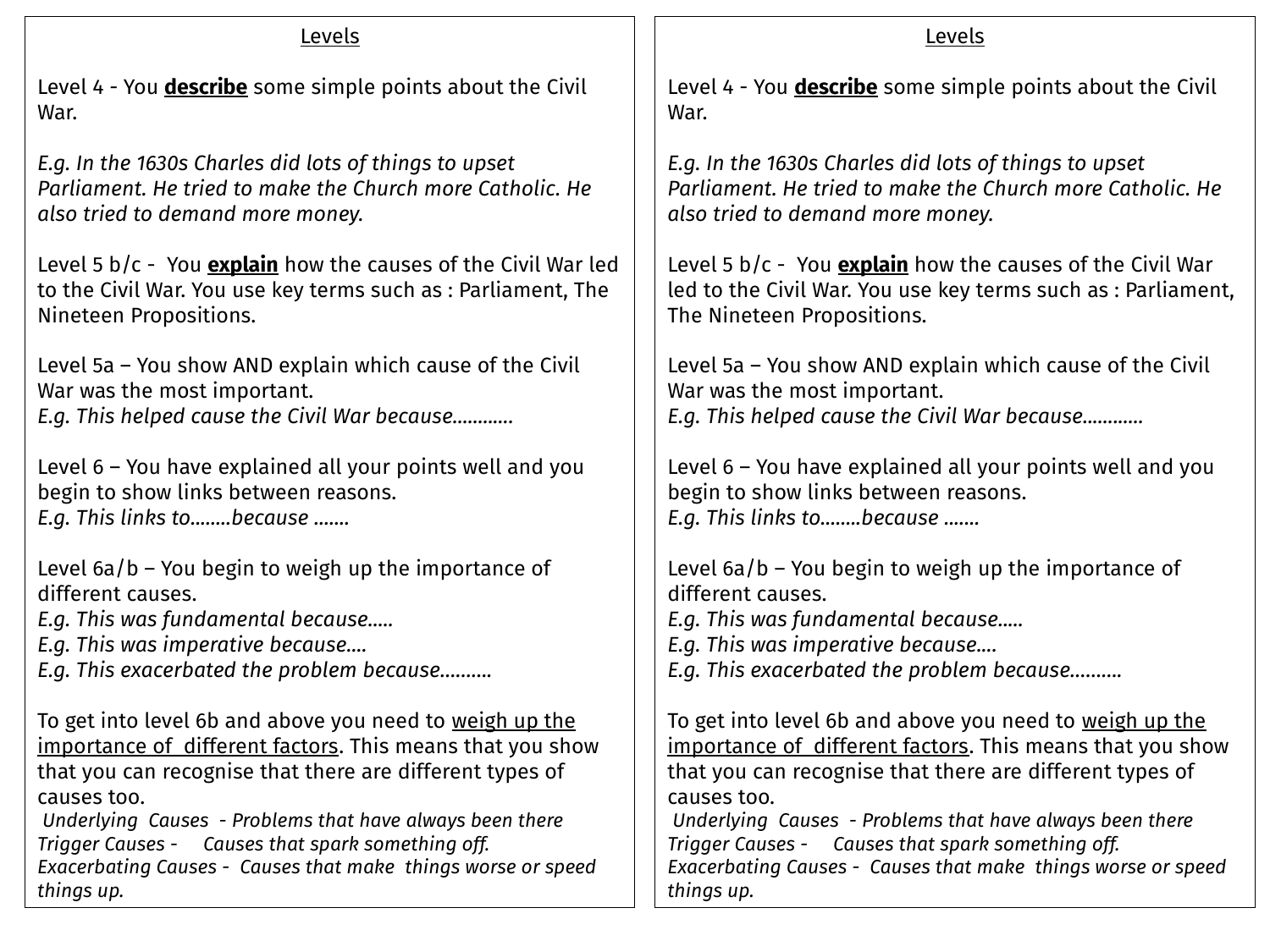

Levels

Level 4 - You describe some simple points about the Civil War.

E.g. In the 1630s Charles did lots of things to upset Parliament. He tried to make the Church more Catholic. He also tried to demand more money.

Level 5 b/c -  You explain how the causes of the Civil War led to the Civil War. You use key terms such as : Parliament, The Nineteen Propositions.

Level 5a – You show AND explain which cause of the Civil War was the most important.
E.g. This helped cause the Civil War because............

Level 6 – You have explained all your points well and you begin to show links between reasons.
E.g. This links to........because .......

Level 6a/b – You begin to weigh up the importance of different causes.
E.g. This was fundamental because.....
E.g. This was imperative because....
E.g. This exacerbated the problem because……….

To get into level 6b and above you need to weigh up the importance of  different factors. This means that you show that you can recognise that there are different types of causes too.
 Underlying  Causes  - Problems that have always been there
Trigger Causes -     Causes that spark something off.
Exacerbating Causes -  Causes that make  things worse or speed things up.
Levels

Level 4 - You describe some simple points about the Civil War.

E.g. In the 1630s Charles did lots of things to upset Parliament. He tried to make the Church more Catholic. He also tried to demand more money.

Level 5 b/c -  You explain how the causes of the Civil War led to the Civil War. You use key terms such as : Parliament, The Nineteen Propositions.

Level 5a – You show AND explain which cause of the Civil War was the most important.
E.g. This helped cause the Civil War because............

Level 6 – You have explained all your points well and you begin to show links between reasons.
E.g. This links to........because .......

Level 6a/b – You begin to weigh up the importance of different causes.
E.g. This was fundamental because.....
E.g. This was imperative because....
E.g. This exacerbated the problem because……….

To get into level 6b and above you need to weigh up the importance of  different factors. This means that you show that you can recognise that there are different types of causes too.
 Underlying  Causes  - Problems that have always been there
Trigger Causes -     Causes that spark something off.
Exacerbating Causes -  Causes that make  things worse or speed things up.